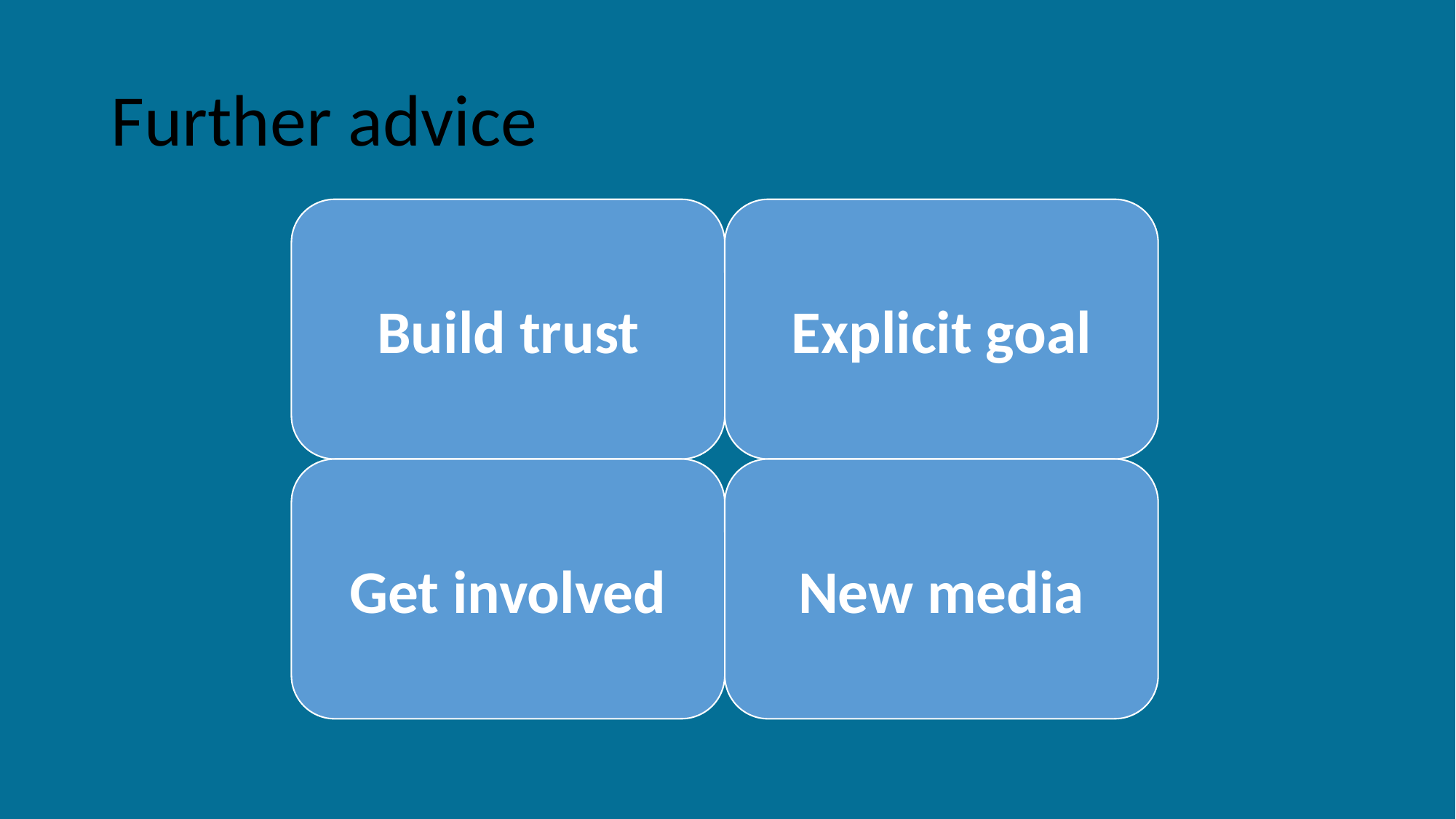

# Further advice
Build trust

Explicit goal

New media

Get involved